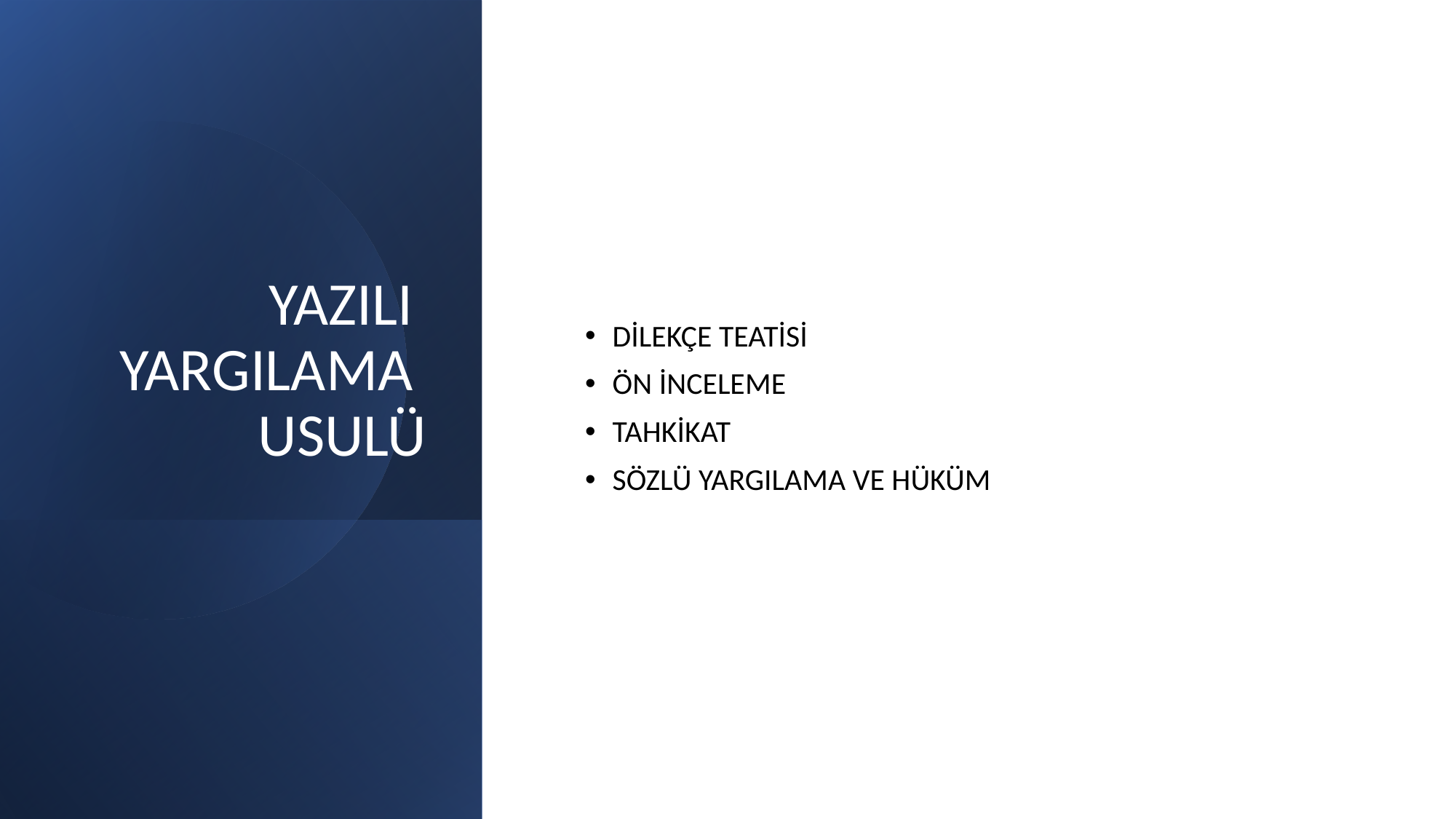

# YAZILI  YARGILAMA  USULÜ
DİLEKÇE TEATİSİ
ÖN İNCELEME
TAHKİKAT
SÖZLÜ YARGILAMA VE HÜKÜM